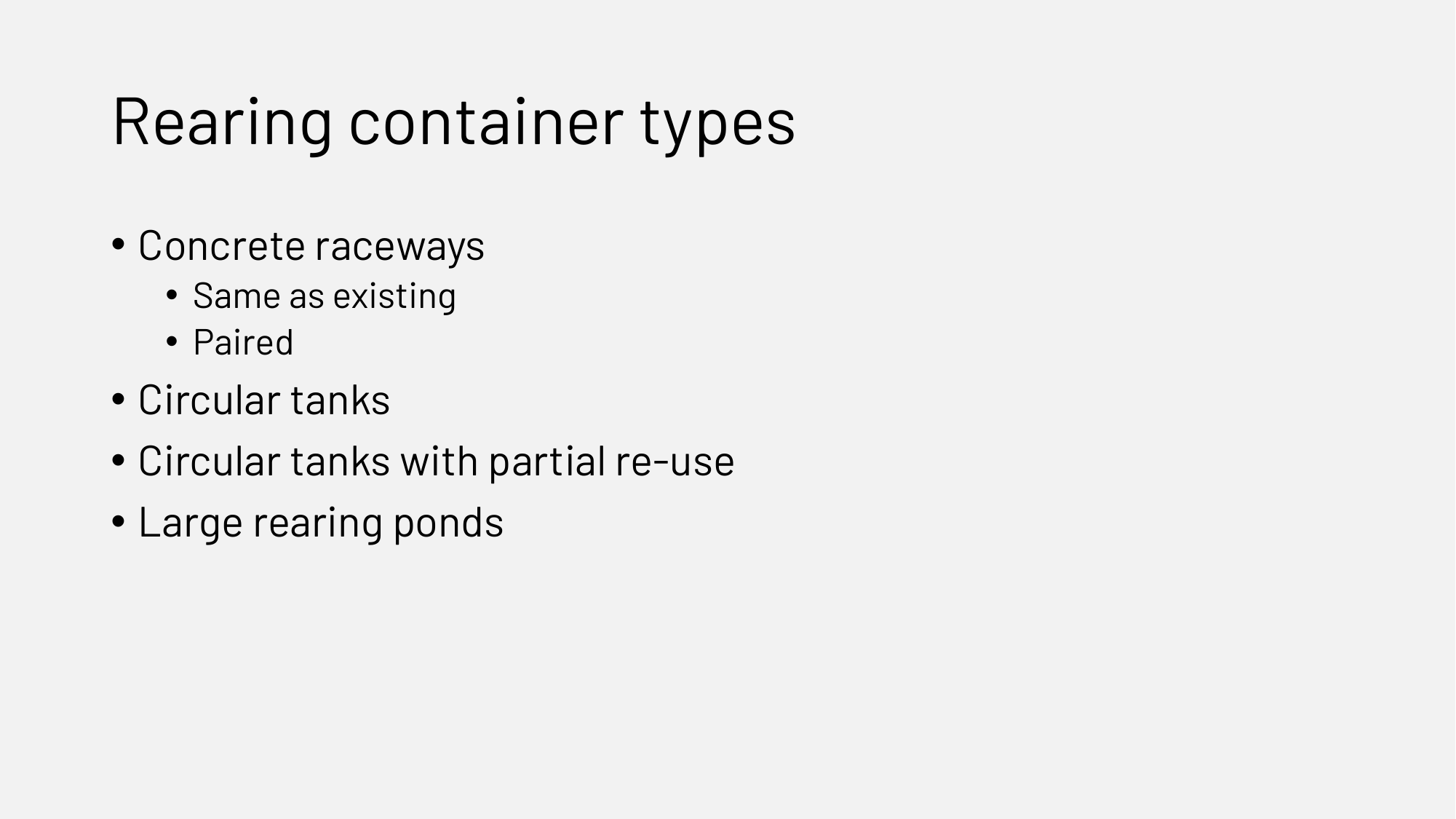

# Rearing container types
Concrete raceways
Same as existing
Paired
Circular tanks
Circular tanks with partial re-use
Large rearing ponds